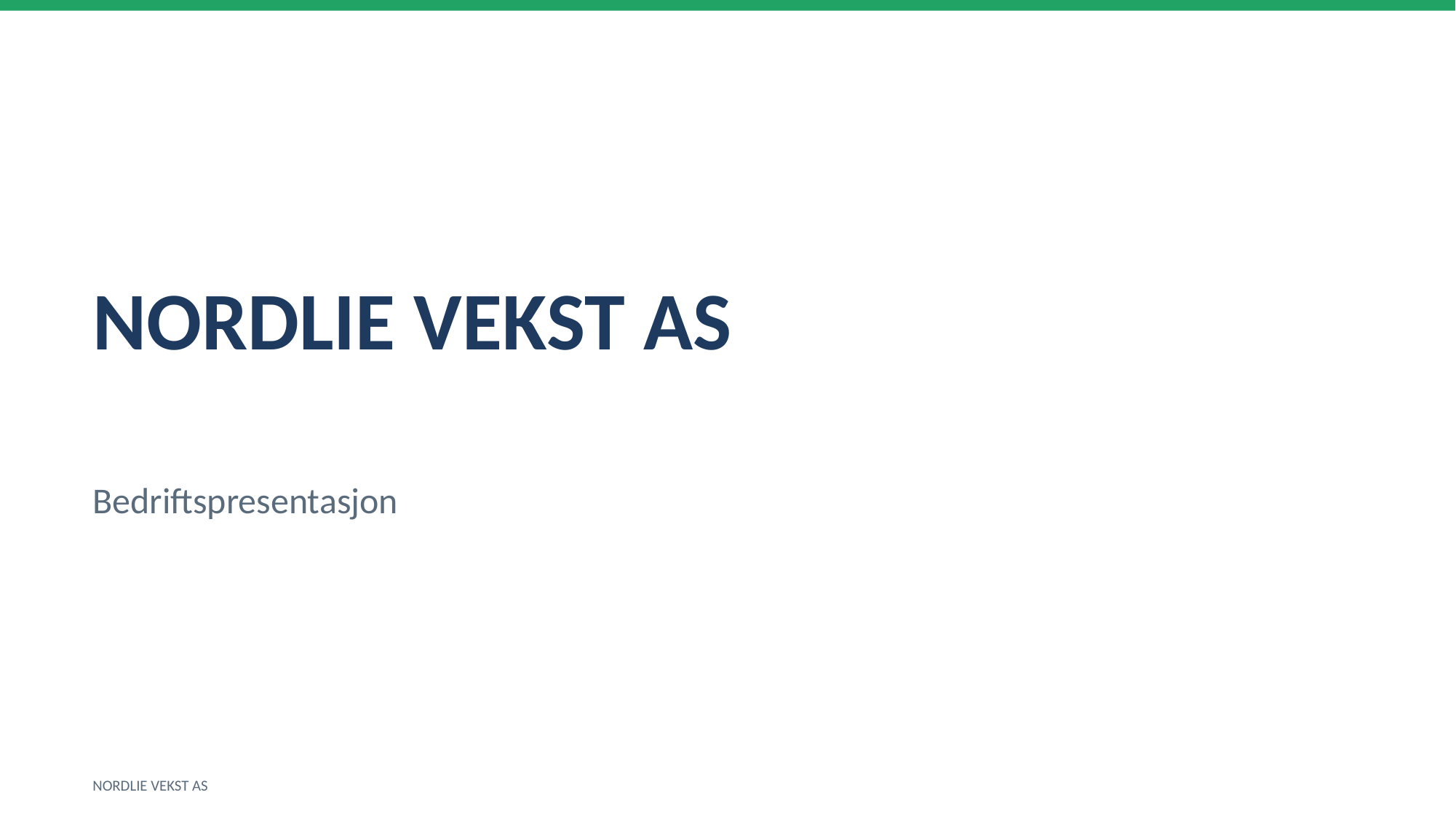

NORDLIE VEKST AS
Bedriftspresentasjon
NORDLIE VEKST AS